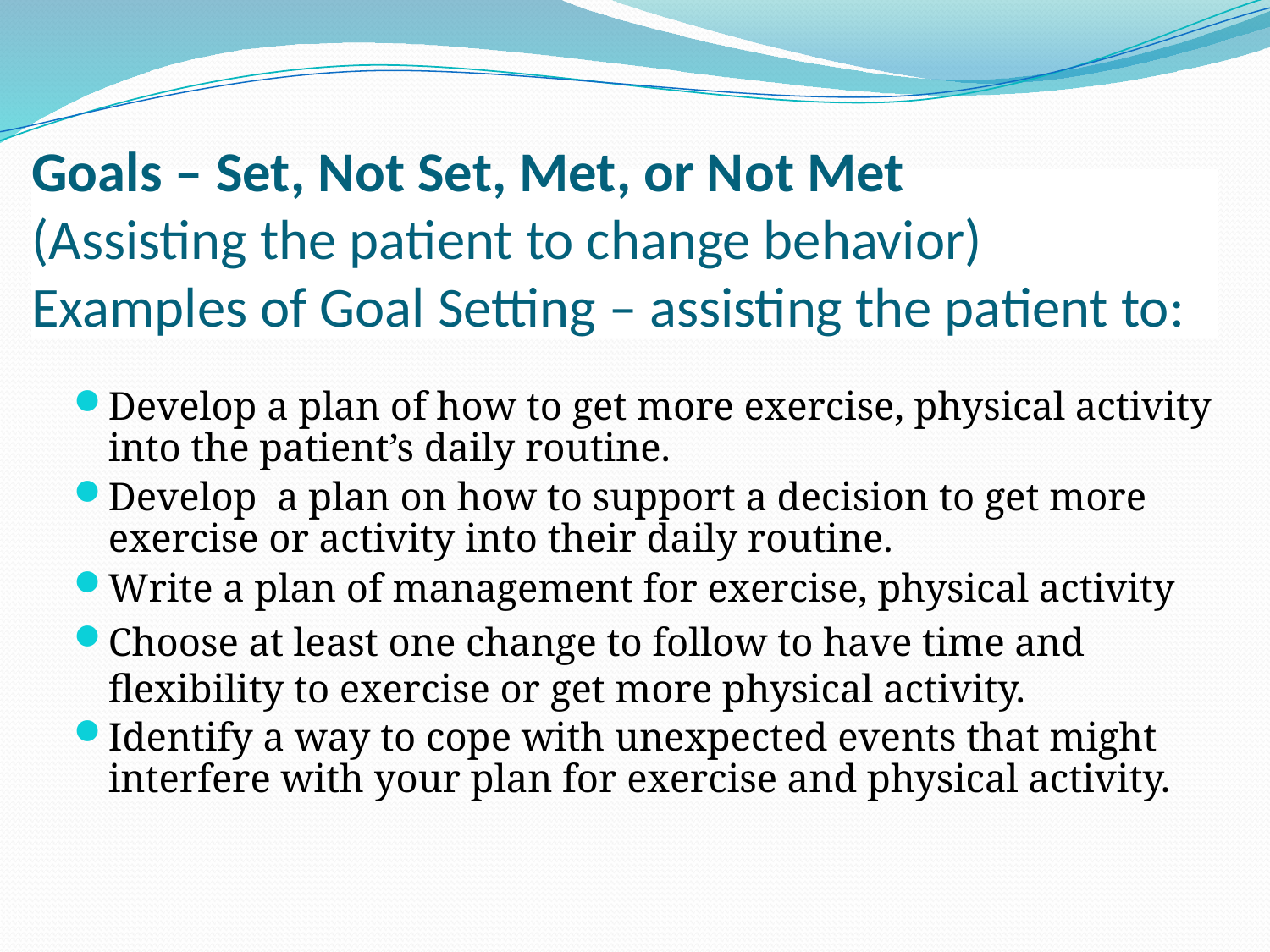

# Goals – Set, Not Set, Met, or Not Met (Assisting the patient to change behavior) Examples of Goal Setting – assisting the patient to:
Develop a plan of how to get more exercise, physical activity into the patient’s daily routine.
Develop  a plan on how to support a decision to get more exercise or activity into their daily routine.
Write a plan of management for exercise, physical activity
Choose at least one change to follow to have time and flexibility to exercise or get more physical activity.
Identify a way to cope with unexpected events that might interfere with your plan for exercise and physical activity.